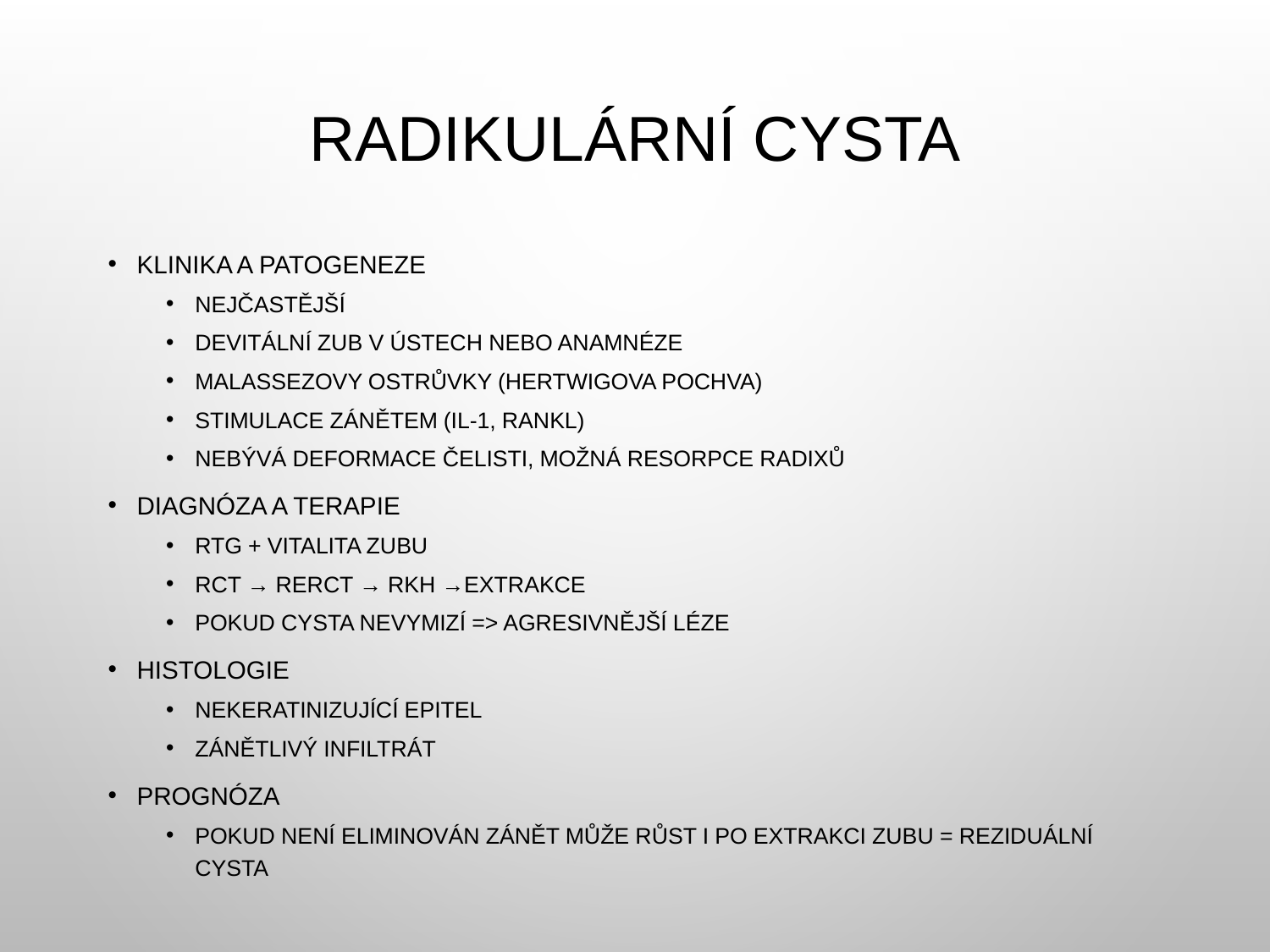

# Radikulární cysta
Klinika a patogeneze
Nejčastější
Devitální zub v ústech nebo anamnéze
Malassezovy ostrůvky (Hertwigova pochva)
Stimulace zánětem (Il-1, RANKL)
Nebývá deformace čelisti, možná resorpce radixů
Diagnóza a terapie
RTG + vitalita zubu
RCT → ReRCT → RKH →Extrakce
Pokud cysta nevymizí => agresivnější léze
Histologie
Nekeratinizující epitel
Zánětlivý infiltrát
Prognóza
Pokud není eliminován zánět může růst i po extrakci zubu = reziduální cysta